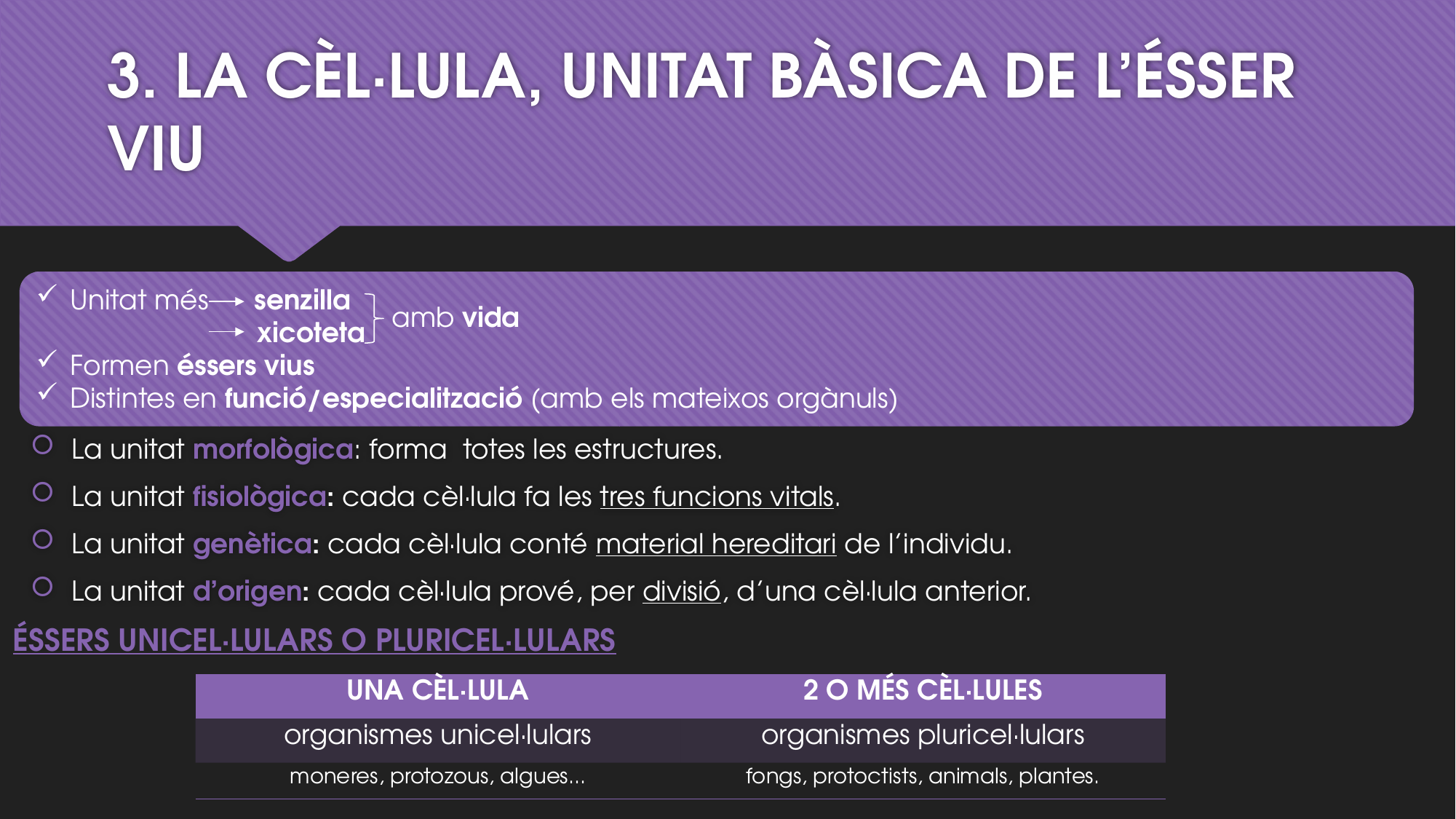

# 3. LA CÈL·LULA, UNITAT BÀSICA DE L’ÉSSER VIU
Unitat més      senzilla
                             xicoteta
Formen éssers vius
Distintes en funció/especialització (amb els mateixos orgànuls)

amb vida
La unitat morfològica: forma  totes les estructures.
La unitat fisiològica: cada cèl·lula fa les tres funcions vitals.
La unitat genètica: cada cèl·lula conté material hereditari de l’individu.
La unitat d’origen: cada cèl·lula prové, per divisió, d’una cèl·lula anterior.
ÉSSERS UNICEL·LULARS O PLURICEL·LULARS
| UNA CÈL·LULA | 2 O MÉS CÈL·LULES |
| --- | --- |
| organismes unicel·lulars | organismes pluricel·lulars |
| moneres, protozous, algues... | fongs, protoctists, animals, plantes. |